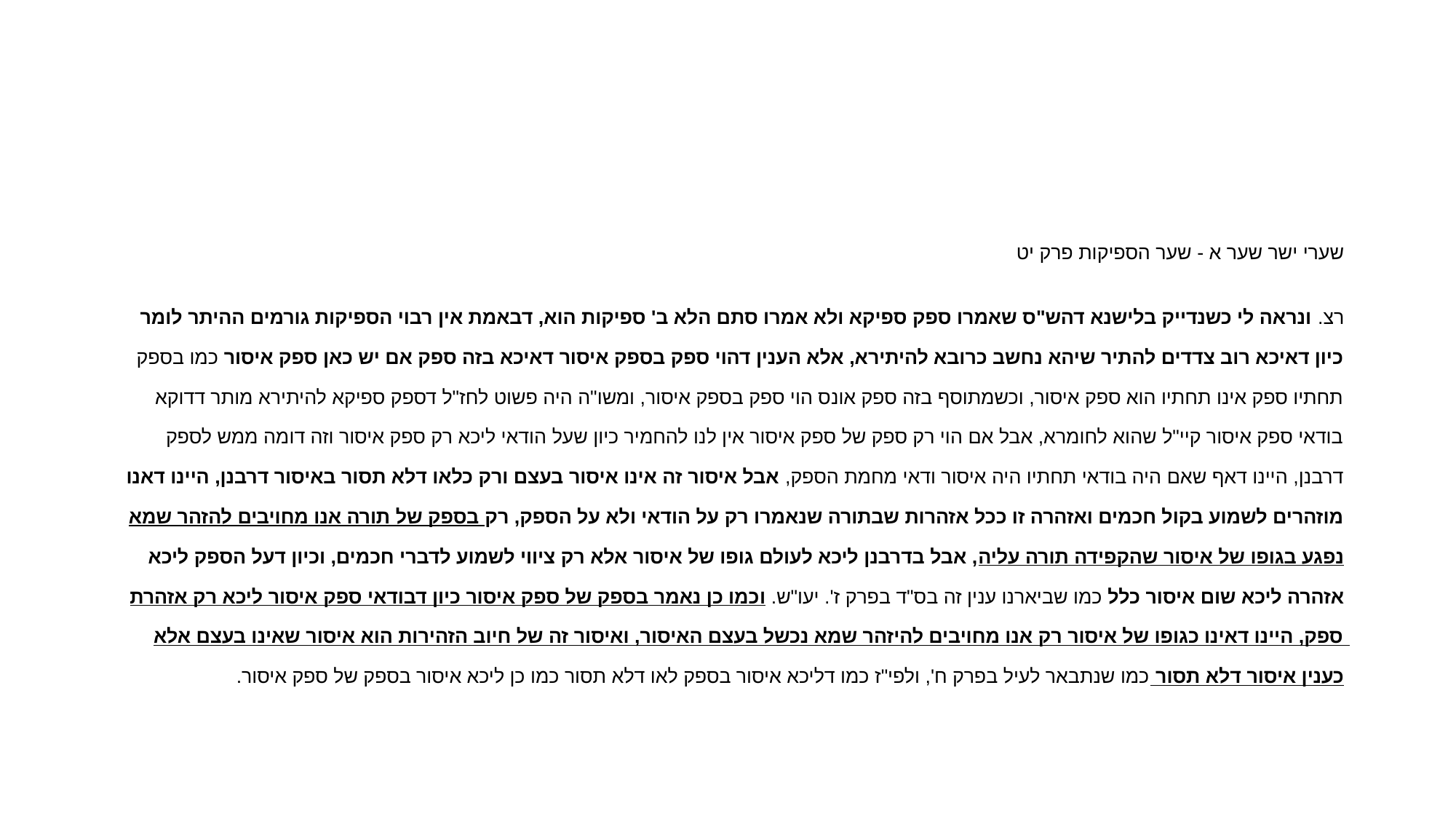

#
שערי ישר שער א - שער הספיקות פרק יט
רצ. ונראה לי כשנדייק בלישנא דהש"ס שאמרו ספק ספיקא ולא אמרו סתם הלא ב' ספיקות הוא, דבאמת אין רבוי הספיקות גורמים ההיתר לומר כיון דאיכא רוב צדדים להתיר שיהא נחשב כרובא להיתירא, אלא הענין דהוי ספק בספק איסור דאיכא בזה ספק אם יש כאן ספק איסור כמו בספק תחתיו ספק אינו תחתיו הוא ספק איסור, וכשמתוסף בזה ספק אונס הוי ספק בספק איסור, ומשו"ה היה פשוט לחז"ל דספק ספיקא להיתירא מותר דדוקא בודאי ספק איסור קיי"ל שהוא לחומרא, אבל אם הוי רק ספק של ספק איסור אין לנו להחמיר כיון שעל הודאי ליכא רק ספק איסור וזה דומה ממש לספק דרבנן, היינו דאף שאם היה בודאי תחתיו היה איסור ודאי מחמת הספק, אבל איסור זה אינו איסור בעצם ורק כלאו דלא תסור באיסור דרבנן, היינו דאנו מוזהרים לשמוע בקול חכמים ואזהרה זו ככל אזהרות שבתורה שנאמרו רק על הודאי ולא על הספק, רק בספק של תורה אנו מחויבים להזהר שמא נפגע בגופו של איסור שהקפידה תורה עליה, אבל בדרבנן ליכא לעולם גופו של איסור אלא רק ציווי לשמוע לדברי חכמים, וכיון דעל הספק ליכא אזהרה ליכא שום איסור כלל כמו שביארנו ענין זה בס"ד בפרק ז'. יעו"ש. וכמו כן נאמר בספק של ספק איסור כיון דבודאי ספק איסור ליכא רק אזהרת ספק, היינו דאינו כגופו של איסור רק אנו מחויבים להיזהר שמא נכשל בעצם האיסור, ואיסור זה של חיוב הזהירות הוא איסור שאינו בעצם אלא כענין איסור דלא תסור כמו שנתבאר לעיל בפרק ח', ולפי"ז כמו דליכא איסור בספק לאו דלא תסור כמו כן ליכא איסור בספק של ספק איסור.